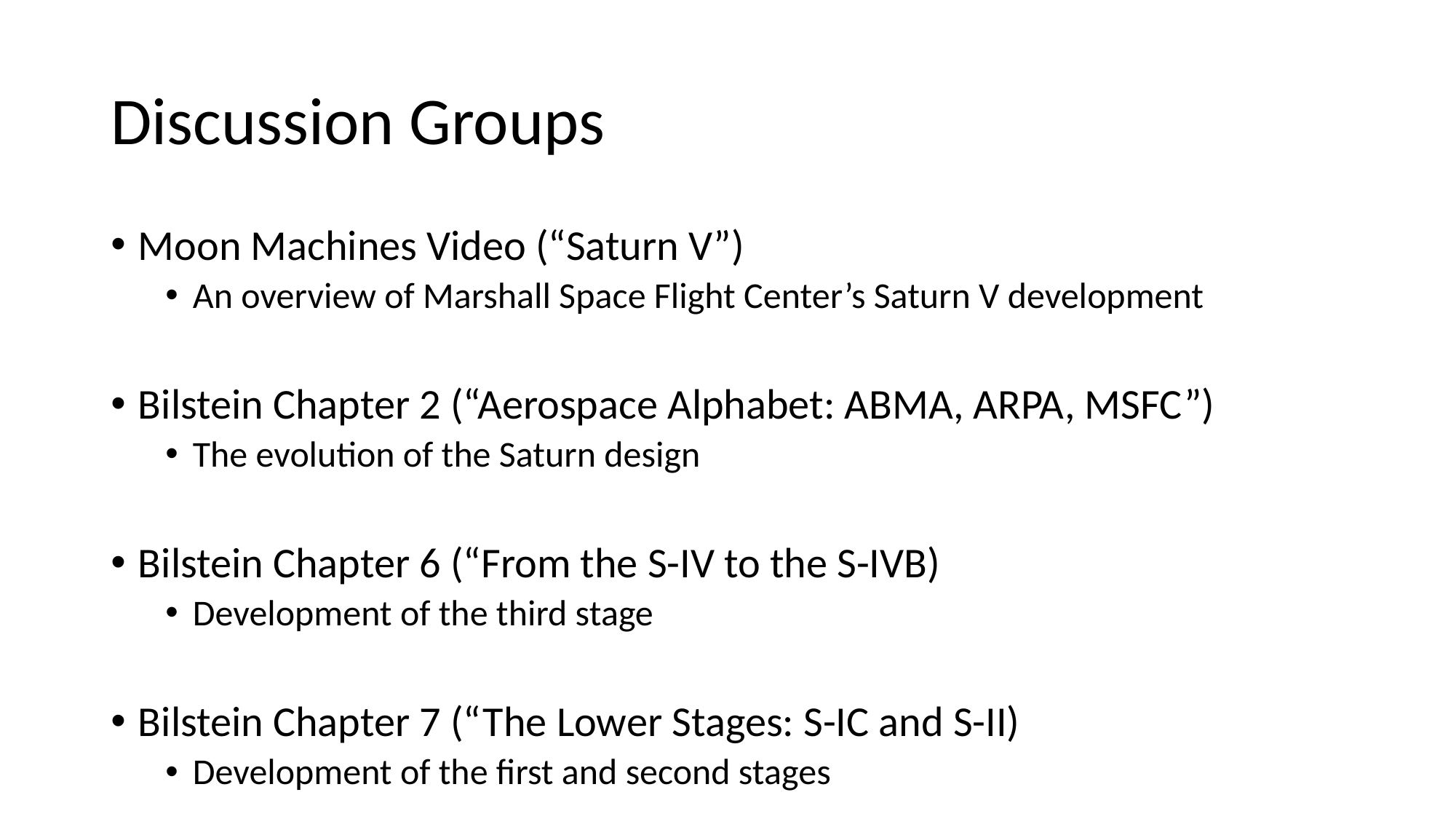

# Discussion Groups
Moon Machines Video (“Saturn V”)
An overview of Marshall Space Flight Center’s Saturn V development

Bilstein Chapter 2 (“Aerospace Alphabet: ABMA, ARPA, MSFC”)
The evolution of the Saturn design

Bilstein Chapter 6 (“From the S-IV to the S-IVB)
Development of the third stage

Bilstein Chapter 7 (“The Lower Stages: S-IC and S-II)
Development of the first and second stages